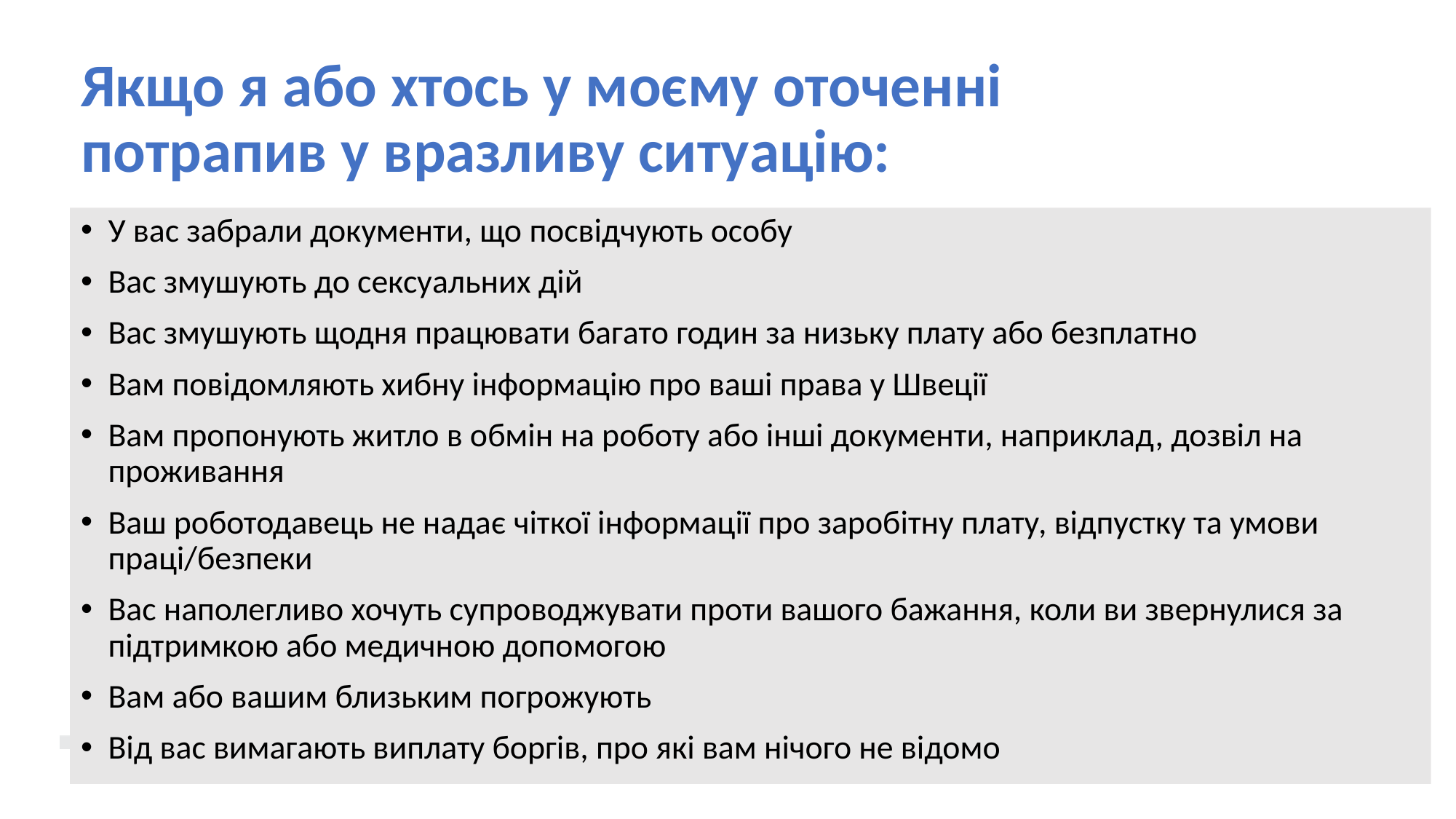

Якщо я або хтось у моєму оточенні потрапив у вразливу ситуацію:
У вас забрали документи, що посвідчують особу
Вас змушують до сексуальних дій
Вас змушують щодня працювати багато годин за низьку плату або безплатно
Вам повідомляють хибну інформацію про ваші права у Швеції
Вам пропонують житло в обмін на роботу або інші документи, наприклад, дозвіл на проживання
Ваш роботодавець не надає чіткої інформації про заробітну плату, відпустку та умови праці/безпеки
Вас наполегливо хочуть супроводжувати проти вашого бажання, коли ви звернулися за підтримкою або медичною допомогою
Вам або вашим близьким погрожують
Від вас вимагають виплату боргів, про які вам нічого не відомо